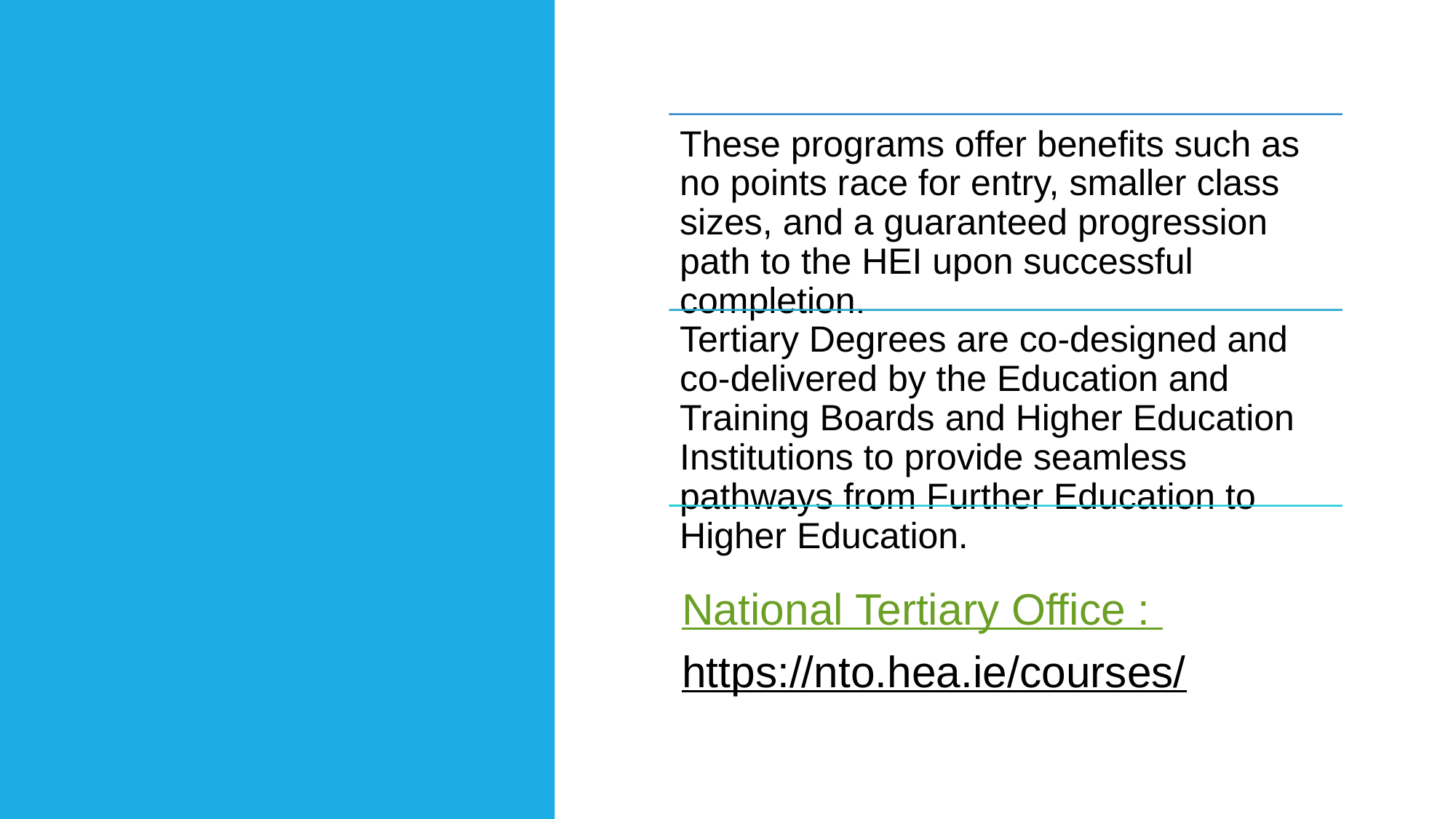

These programs offer benefits such as no points race for entry, smaller class sizes, and a guaranteed progression path to the HEI upon successful completion.
Tertiary Degrees are co-designed and co-delivered by the Education and Training Boards and Higher Education Institutions to provide seamless pathways from Further Education to Higher Education.

National Tertiary Office :
https://nto.hea.ie/courses/